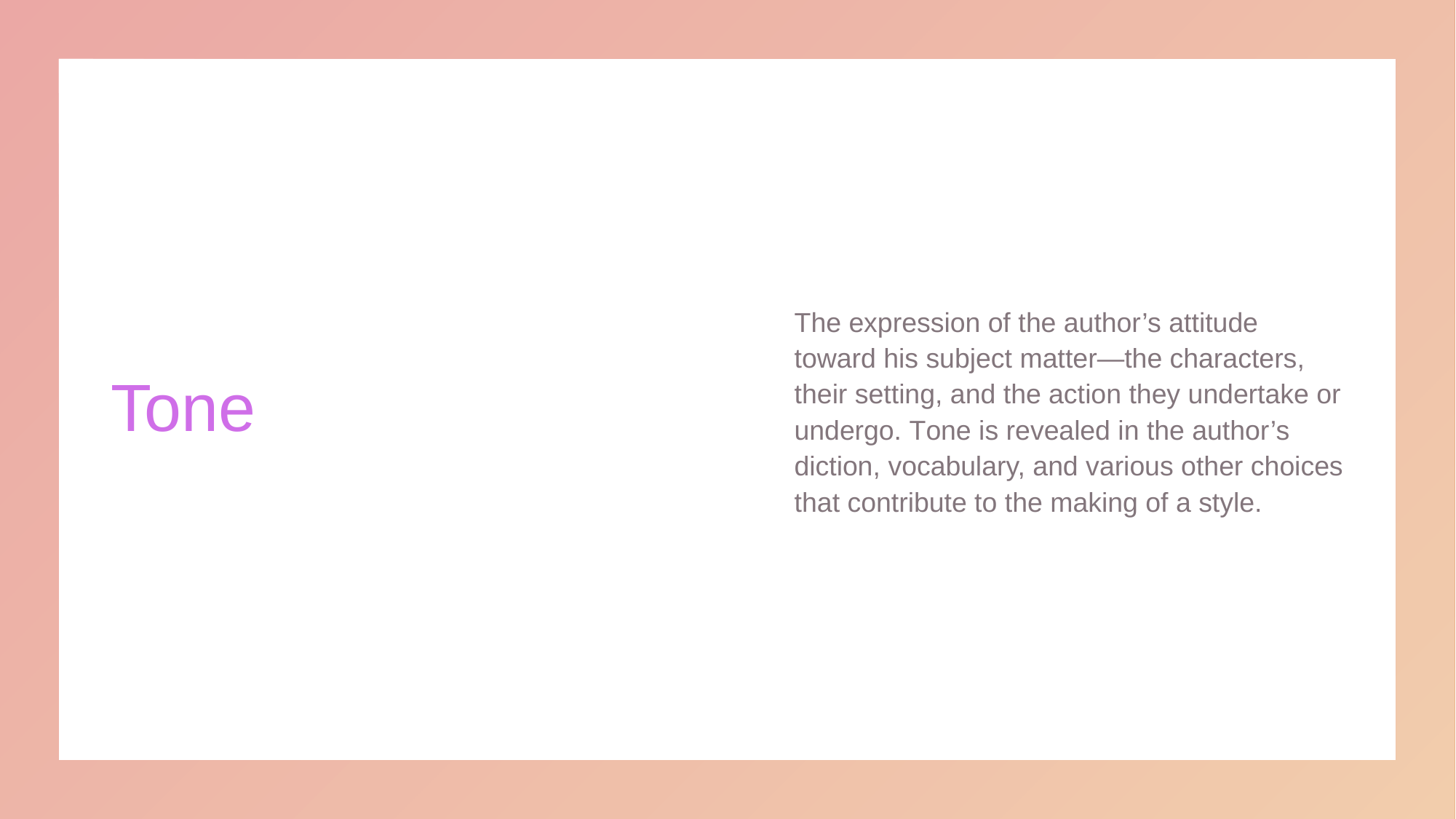

# Tone
The expression of the author’s attitude toward his subject matter—the characters, their setting, and the action they undertake or undergo. Tone is revealed in the author’s diction, vocabulary, and various other choices that contribute to the making of a style.